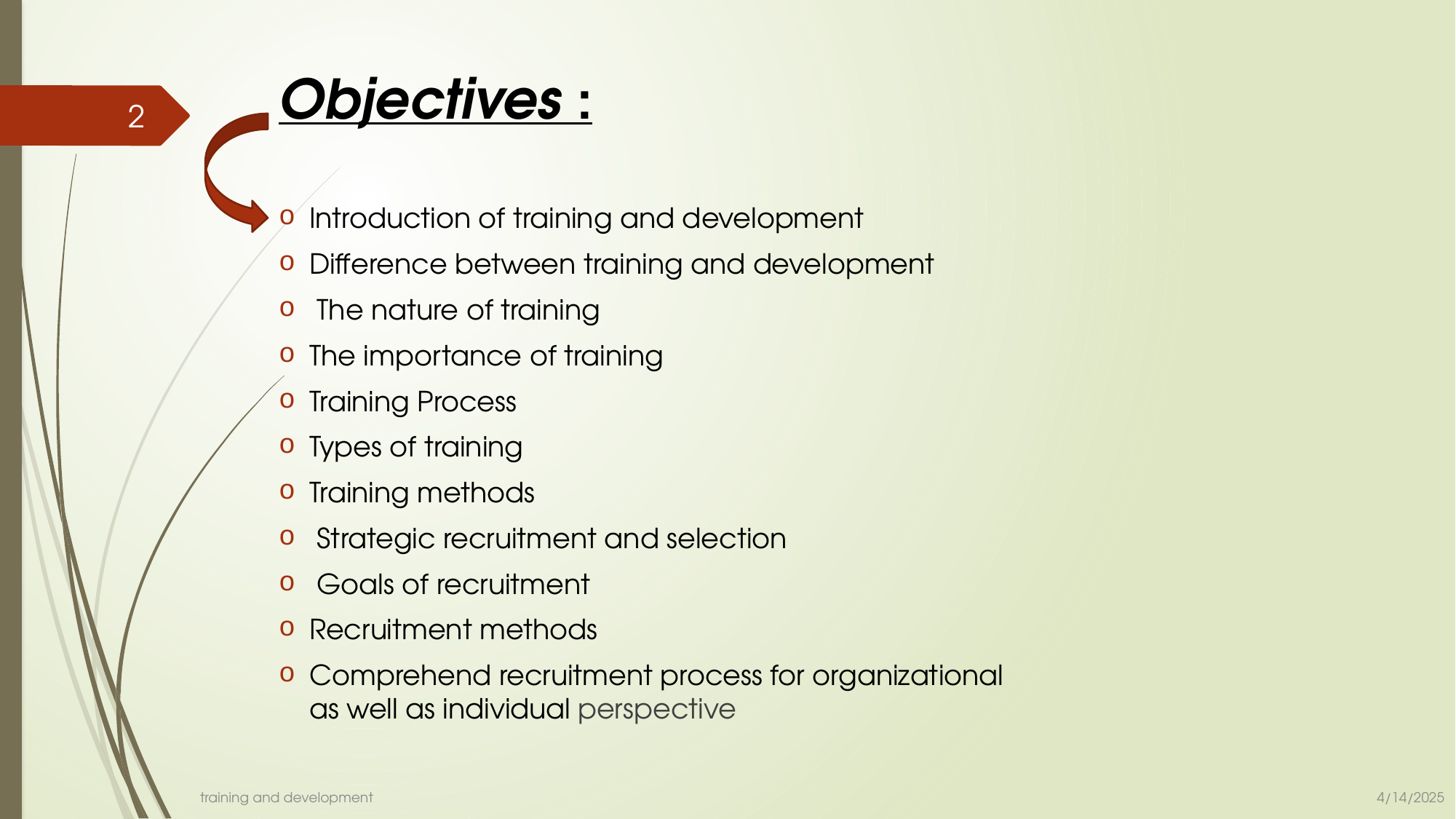

# Objectives :
2

Introduction of training and development
Difference between training and development
 The nature of training
The importance of training
Training Process
Types of training
Training methods
 Strategic recruitment and selection
 Goals of recruitment
Recruitment methods
Comprehend recruitment process for organizational as well as individual perspective
4/14/2025
training and development